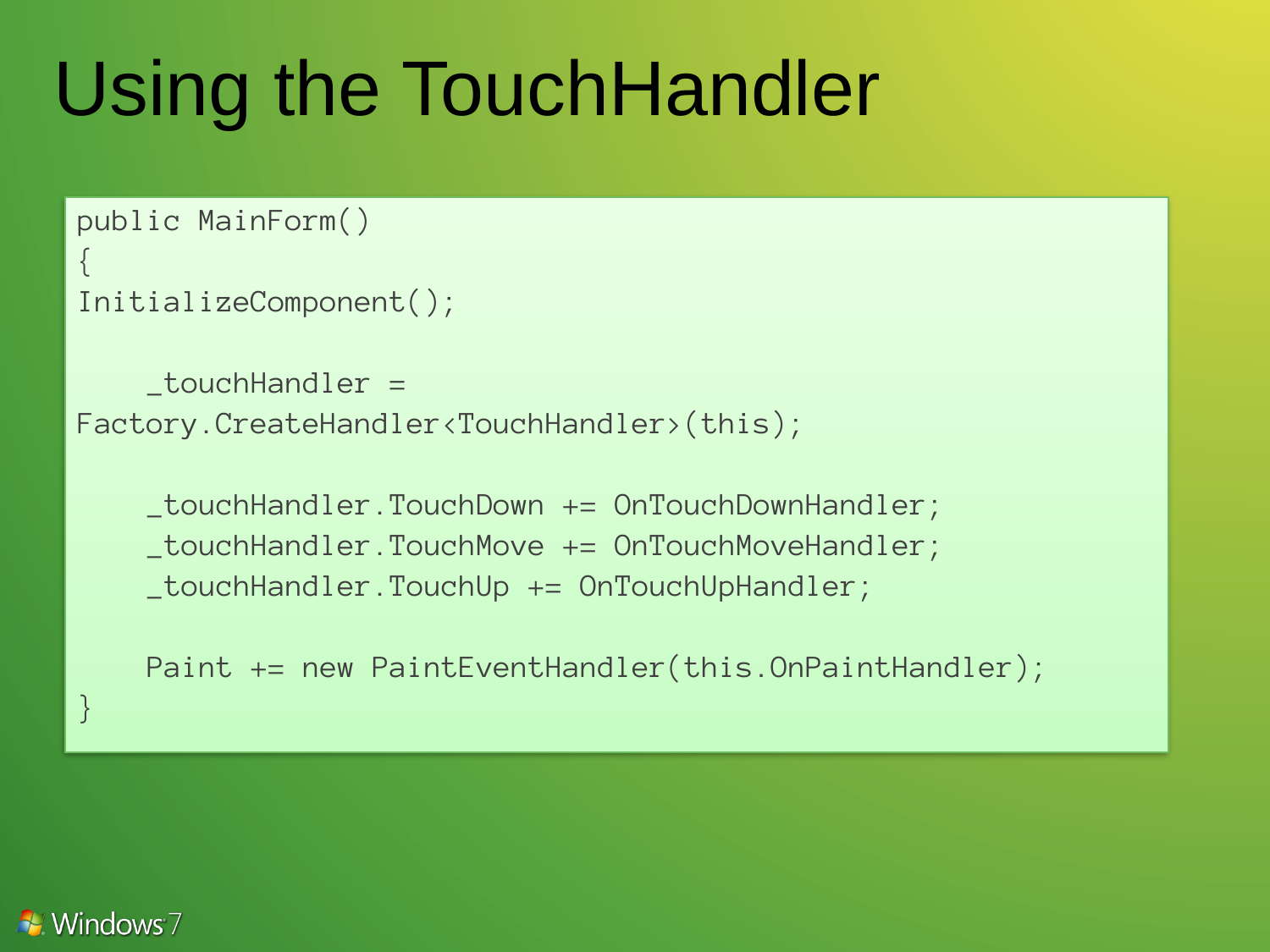

# Using the TouchHandler
public MainForm()
{
InitializeComponent();

    _touchHandler =
Factory.CreateHandler<TouchHandler>(this);

    _touchHandler.TouchDown += OnTouchDownHandler;
    _touchHandler.TouchMove += OnTouchMoveHandler;
    _touchHandler.TouchUp += OnTouchUpHandler;

    Paint += new PaintEventHandler(this.OnPaintHandler);
}